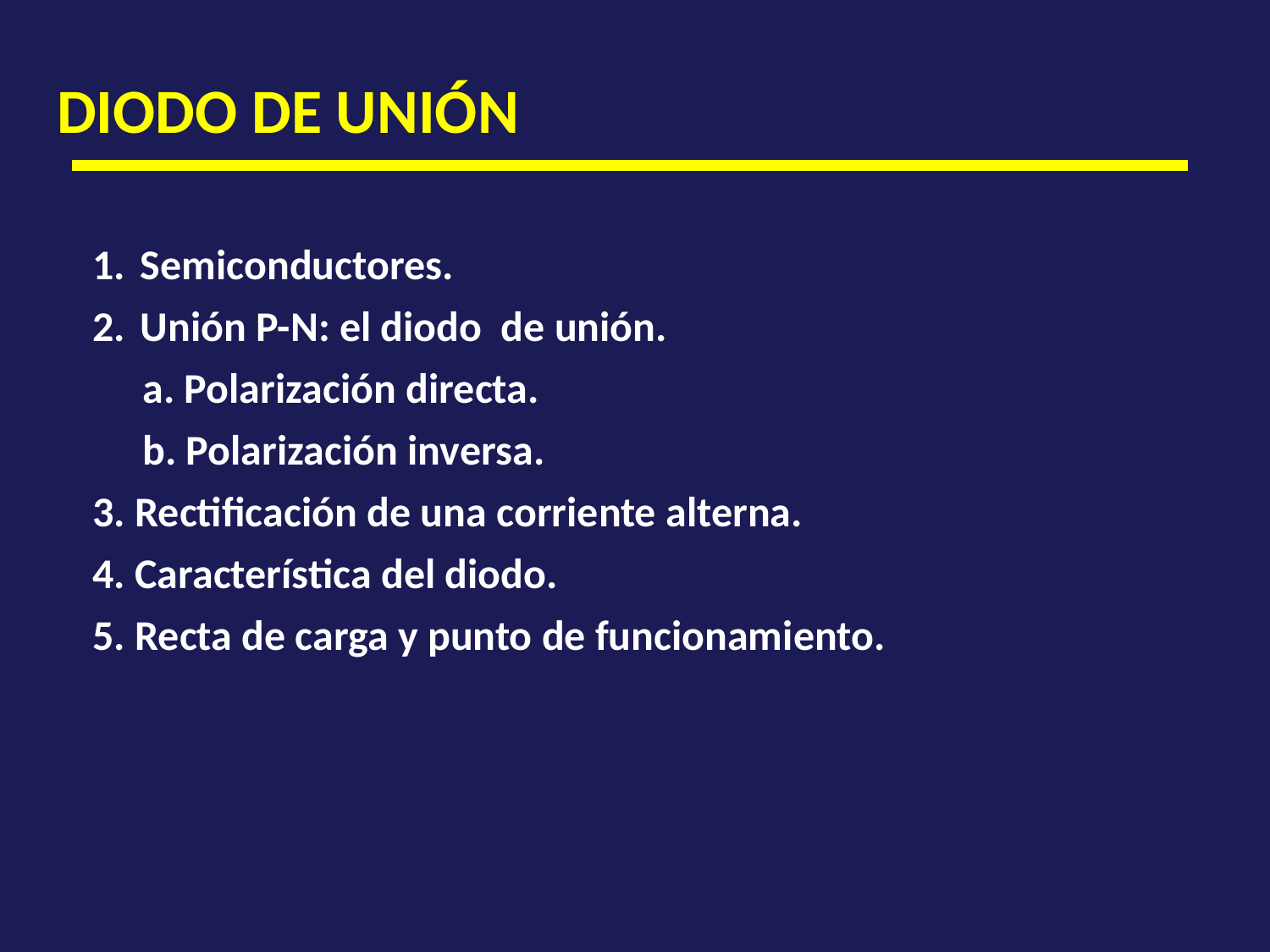

# DIODO DE UNIÓN
Semiconductores.
Unión P-N: el diodo  de unión.
 Polarización directa.
 Polarización inversa.
3. Rectificación de una corriente alterna.
4. Característica del diodo.
5. Recta de carga y punto de funcionamiento.